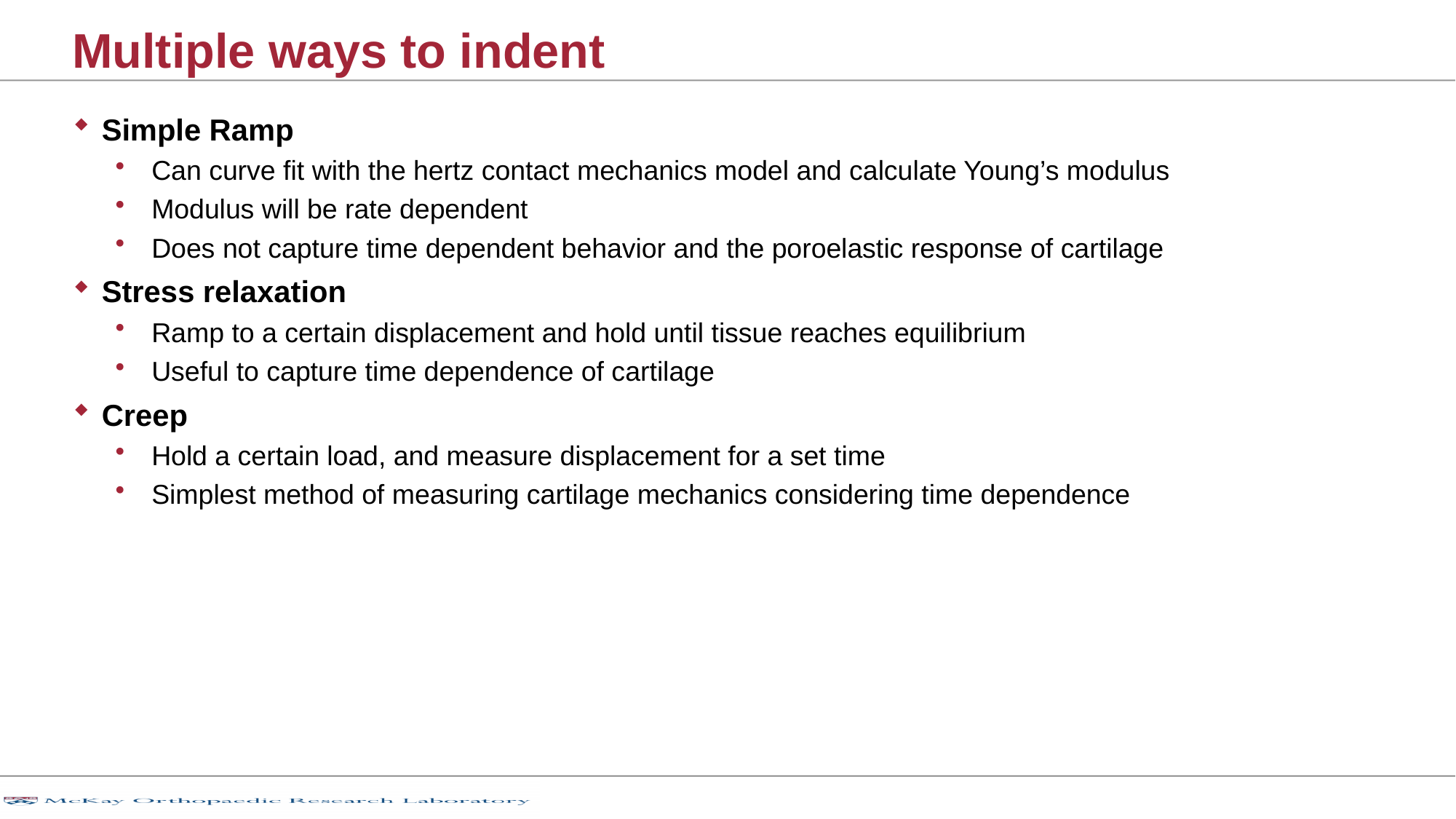

# Multiple ways to indent
Simple Ramp
Can curve fit with the hertz contact mechanics model and calculate Young’s modulus
Modulus will be rate dependent
Does not capture time dependent behavior and the poroelastic response of cartilage
Stress relaxation
Ramp to a certain displacement and hold until tissue reaches equilibrium
Useful to capture time dependence of cartilage
Creep
Hold a certain load, and measure displacement for a set time
Simplest method of measuring cartilage mechanics considering time dependence